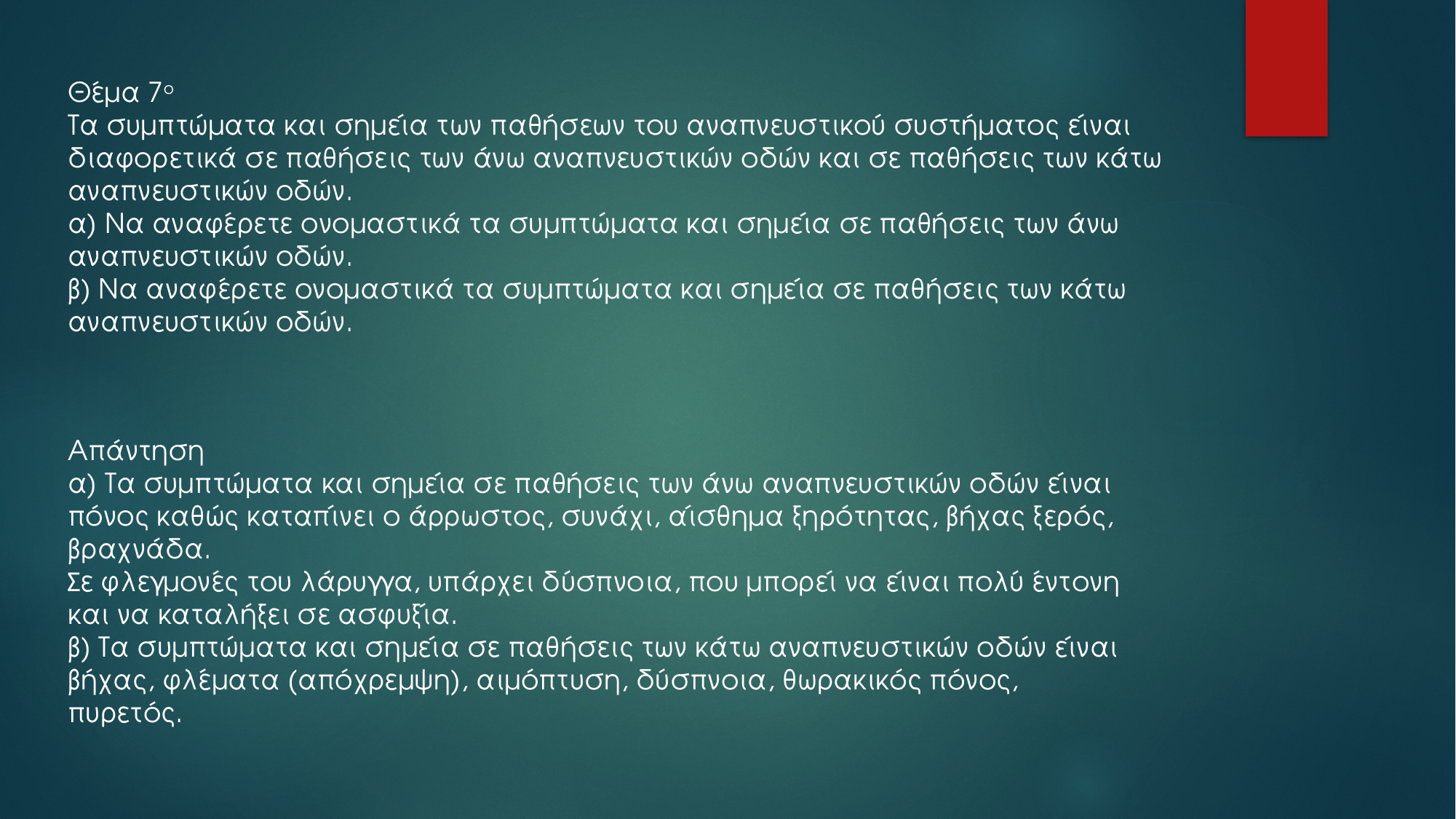

Θέμα 7ο
Τα συμπτώματα και σημεία των παθήσεων του αναπνευστικού συστήματος είναι
διαφορετικά σε παθήσεις των άνω αναπνευστικών οδών και σε παθήσεις των κάτω
αναπνευστικών οδών.
α) Να αναφέρετε ονομαστικά τα συμπτώματα και σημεία σε παθήσεις των άνω
αναπνευστικών οδών.
β) Να αναφέρετε ονομαστικά τα συμπτώματα και σημεία σε παθήσεις των κάτω
αναπνευστικών οδών.
Απάντηση
α) Τα συμπτώματα και σημεία σε παθήσεις των άνω αναπνευστικών οδών είναι πόνος καθώς καταπίνει ο άρρωστος, συνάχι, αίσθημα ξηρότητας, βήχας ξερός, βραχνάδα.
Σε φλεγμονές του λάρυγγα, υπάρχει δύσπνοια, που μπορεί να είναι πολύ έντονη και να καταλήξει σε ασφυξία.
β) Τα συμπτώματα και σημεία σε παθήσεις των κάτω αναπνευστικών οδών είναι βήχας, φλέματα (απόχρεμψη), αιμόπτυση, δύσπνοια, θωρακικός πόνος, πυρετός.